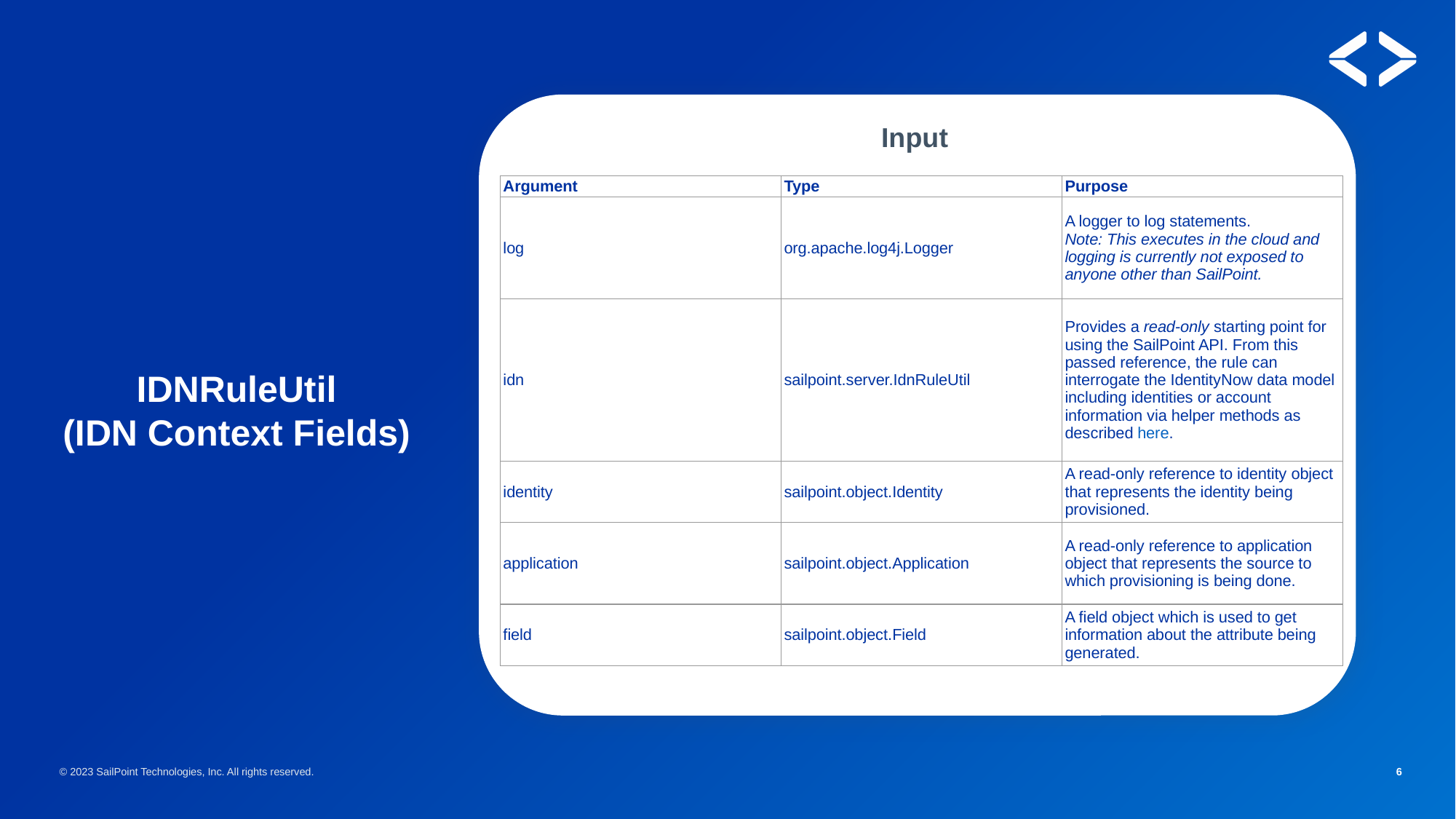

Input
| Argument | Type | Purpose |
| --- | --- | --- |
| log | org.apache.log4j.Logger | A logger to log statements. Note: This executes in the cloud and logging is currently not exposed to anyone other than SailPoint. |
| idn | sailpoint.server.IdnRuleUtil | Provides a read-only starting point for using the SailPoint API. From this passed reference, the rule can interrogate the IdentityNow data model including identities or account information via helper methods as described here. |
| identity | sailpoint.object.Identity | A read-only reference to identity object that represents the identity being provisioned. |
| application | sailpoint.object.Application | A read-only reference to application object that represents the source to which provisioning is being done. |
| field | sailpoint.object.Field | A field object which is used to get information about the attribute being generated. |
# IDNRuleUtil (IDN Context Fields)
© 2023 SailPoint Technologies, Inc. All rights reserved.
6